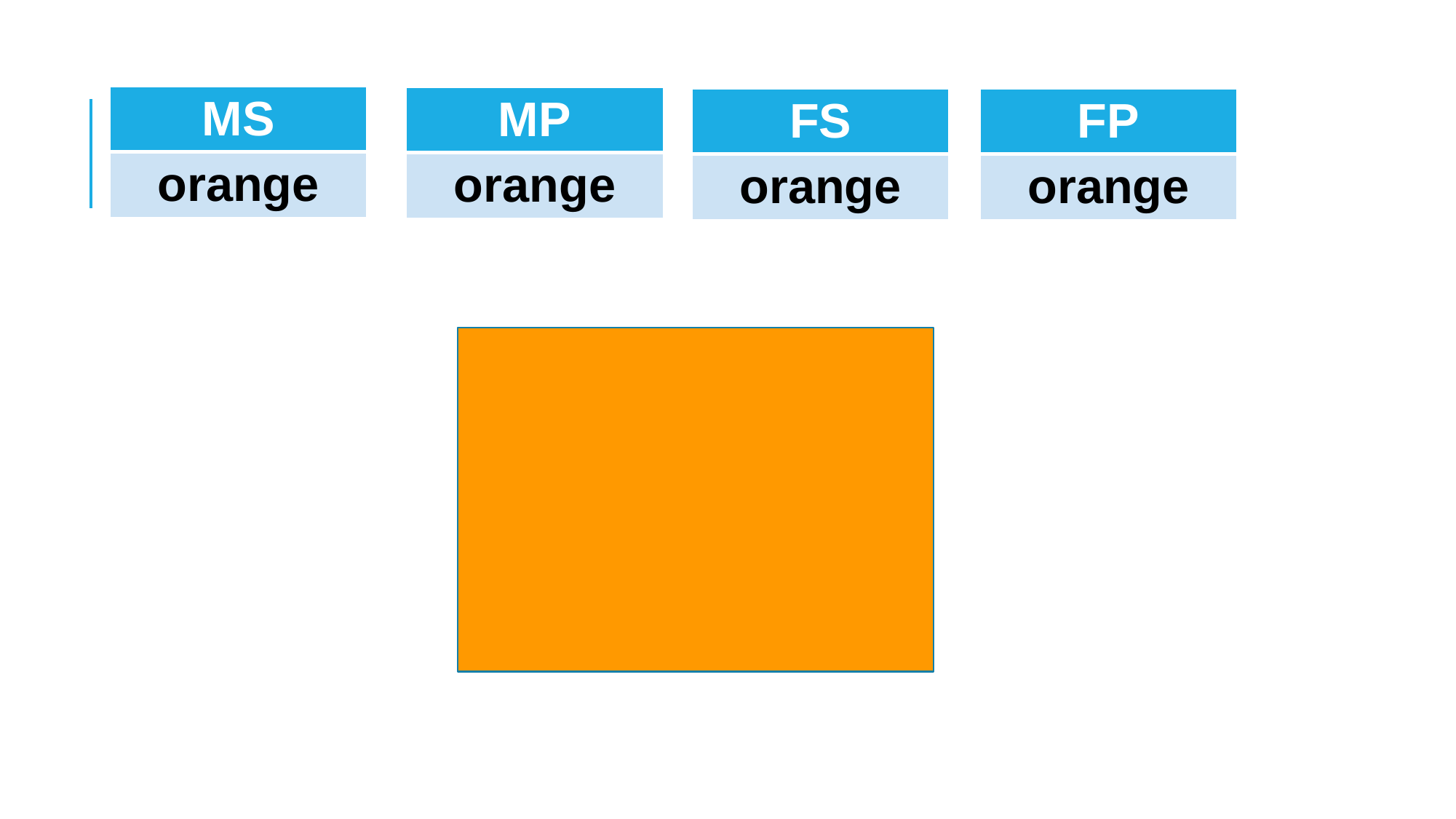

#
| MS |
| --- |
| orange |
| MP |
| --- |
| orange |
| FS |
| --- |
| orange |
| FP |
| --- |
| orange |